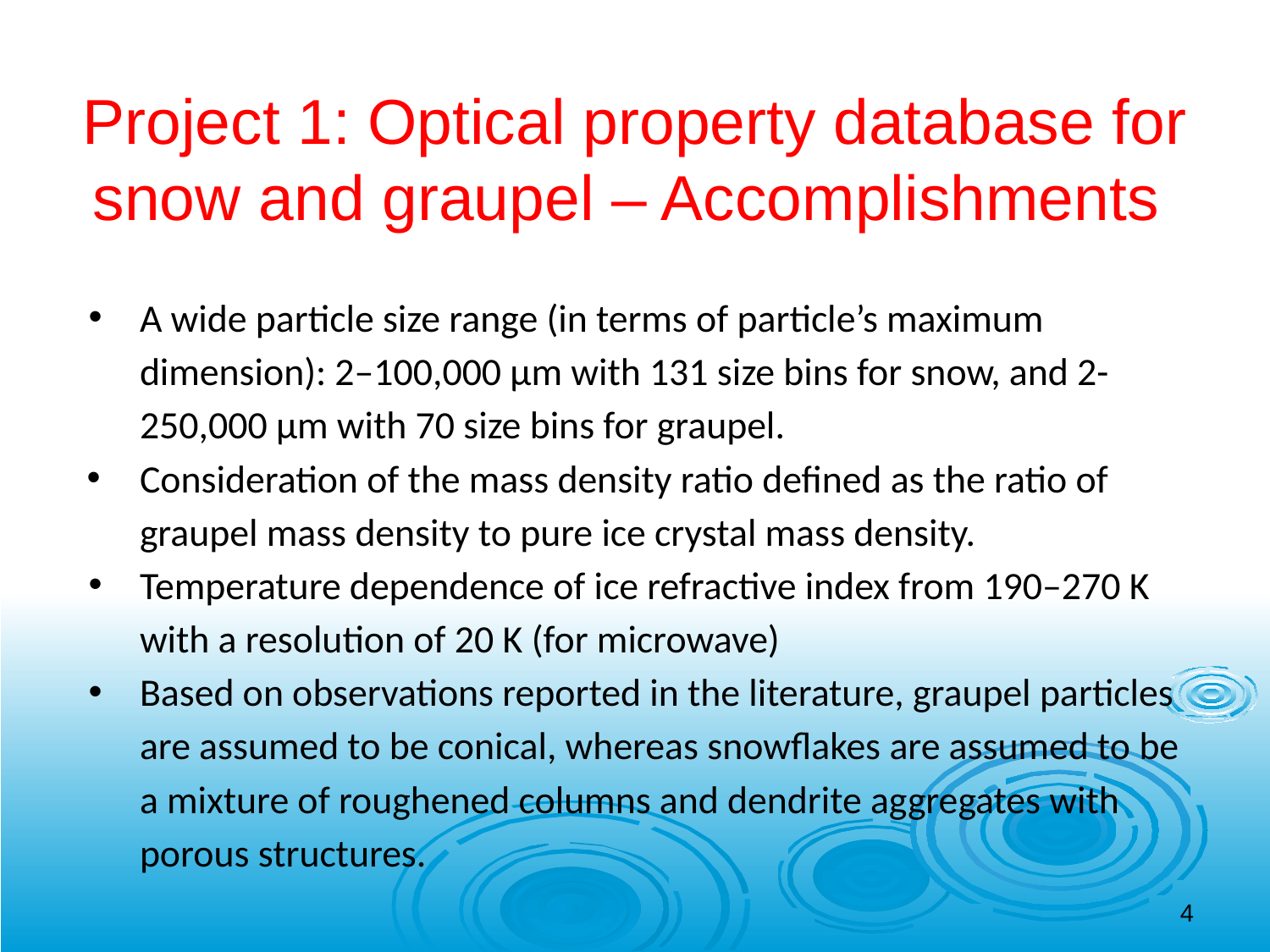

# Project 1: Optical property database for snow and graupel – Accomplishments
A wide particle size range (in terms of particle’s maximum dimension): 2–100,000 µm with 131 size bins for snow, and 2-250,000 µm with 70 size bins for graupel.
Consideration of the mass density ratio defined as the ratio of graupel mass density to pure ice crystal mass density.
Temperature dependence of ice refractive index from 190–270 K with a resolution of 20 K (for microwave)
Based on observations reported in the literature, graupel particles are assumed to be conical, whereas snowflakes are assumed to be a mixture of roughened columns and dendrite aggregates with porous structures.
4